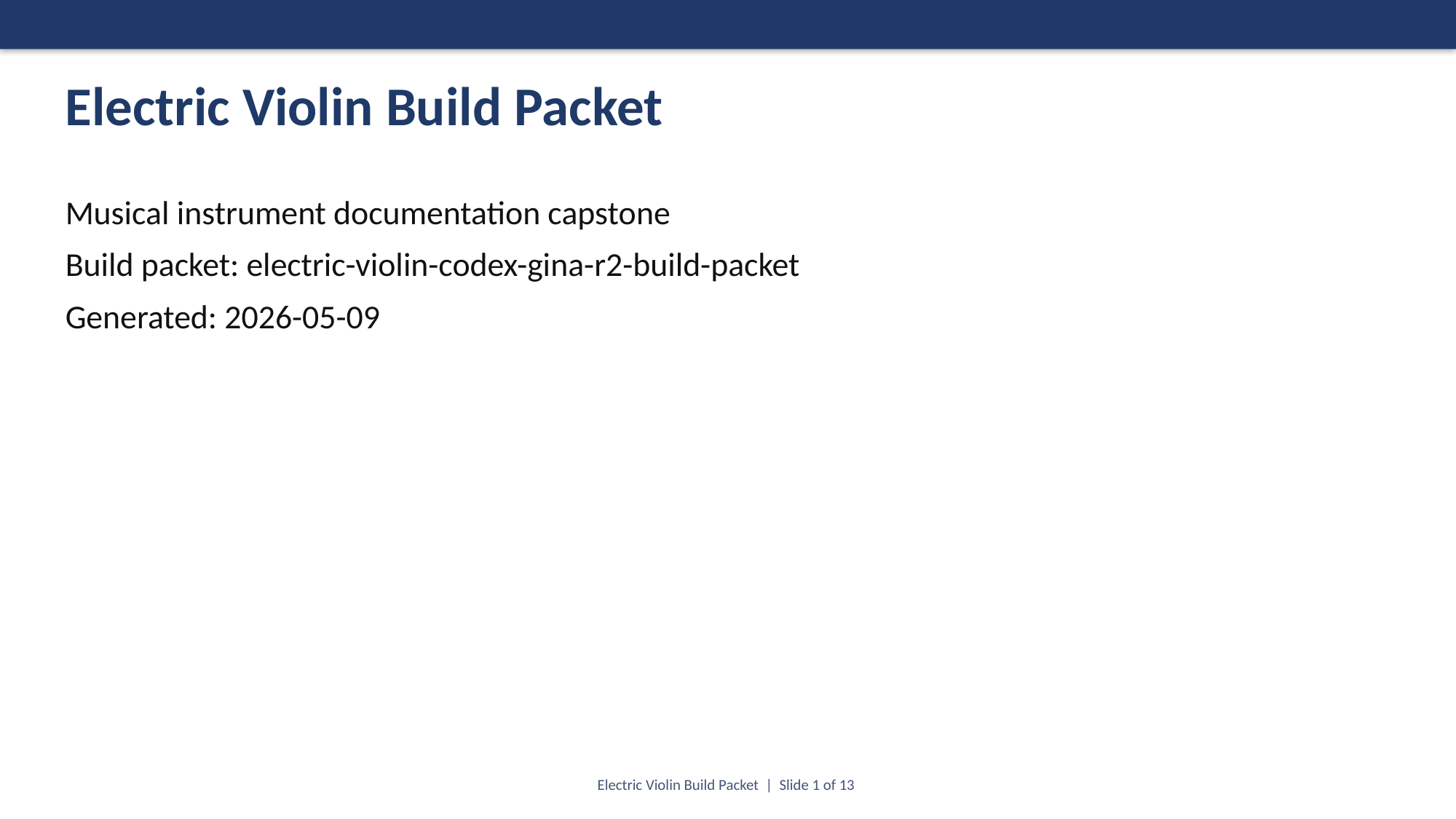

Electric Violin Build Packet
Musical instrument documentation capstone
Build packet: electric-violin-codex-gina-r2-build-packet
Generated: 2026-05-09
Electric Violin Build Packet  |  Slide 1 of 13